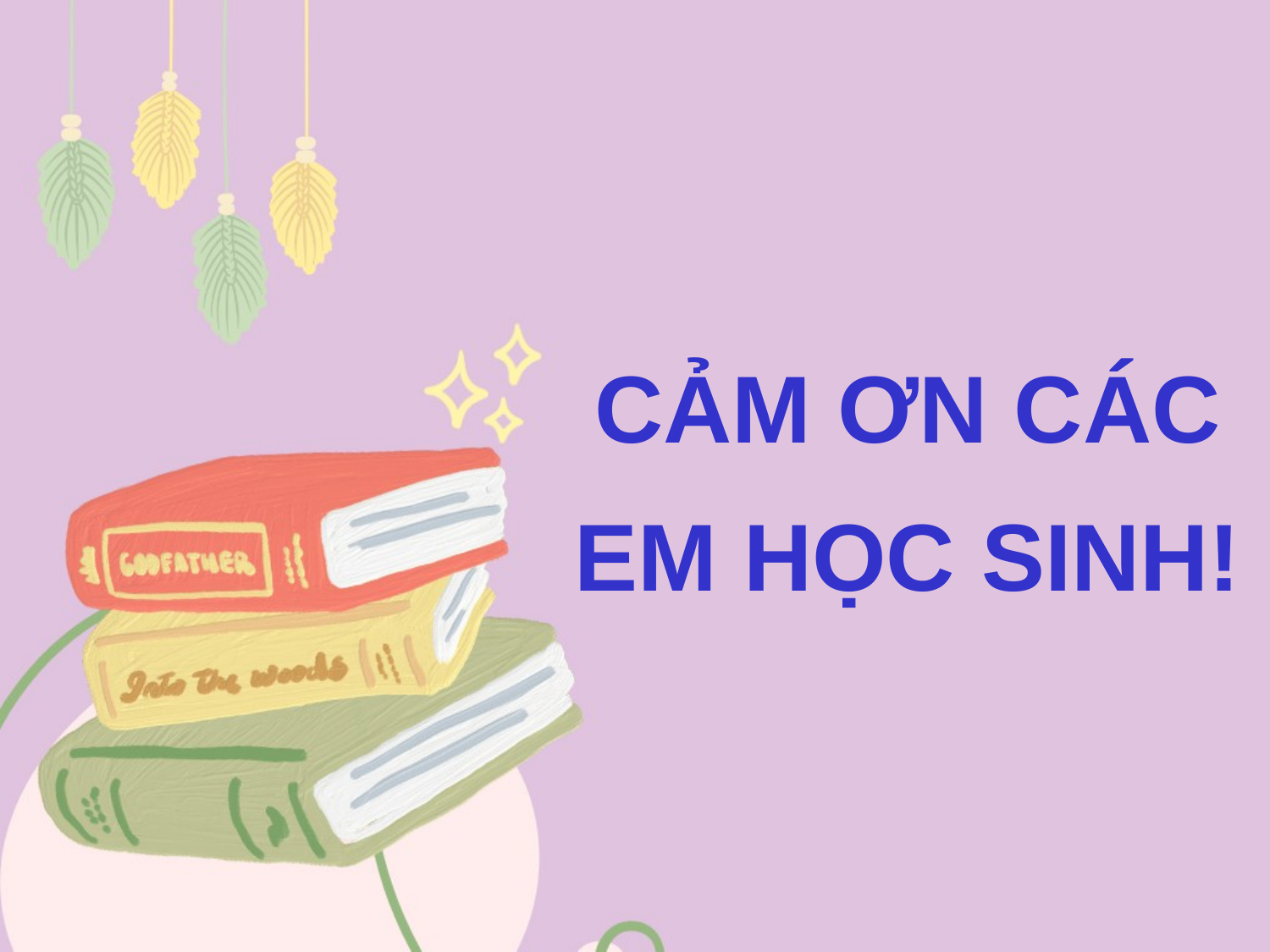

# CẢM ƠN CÁC EM HỌC SINH!